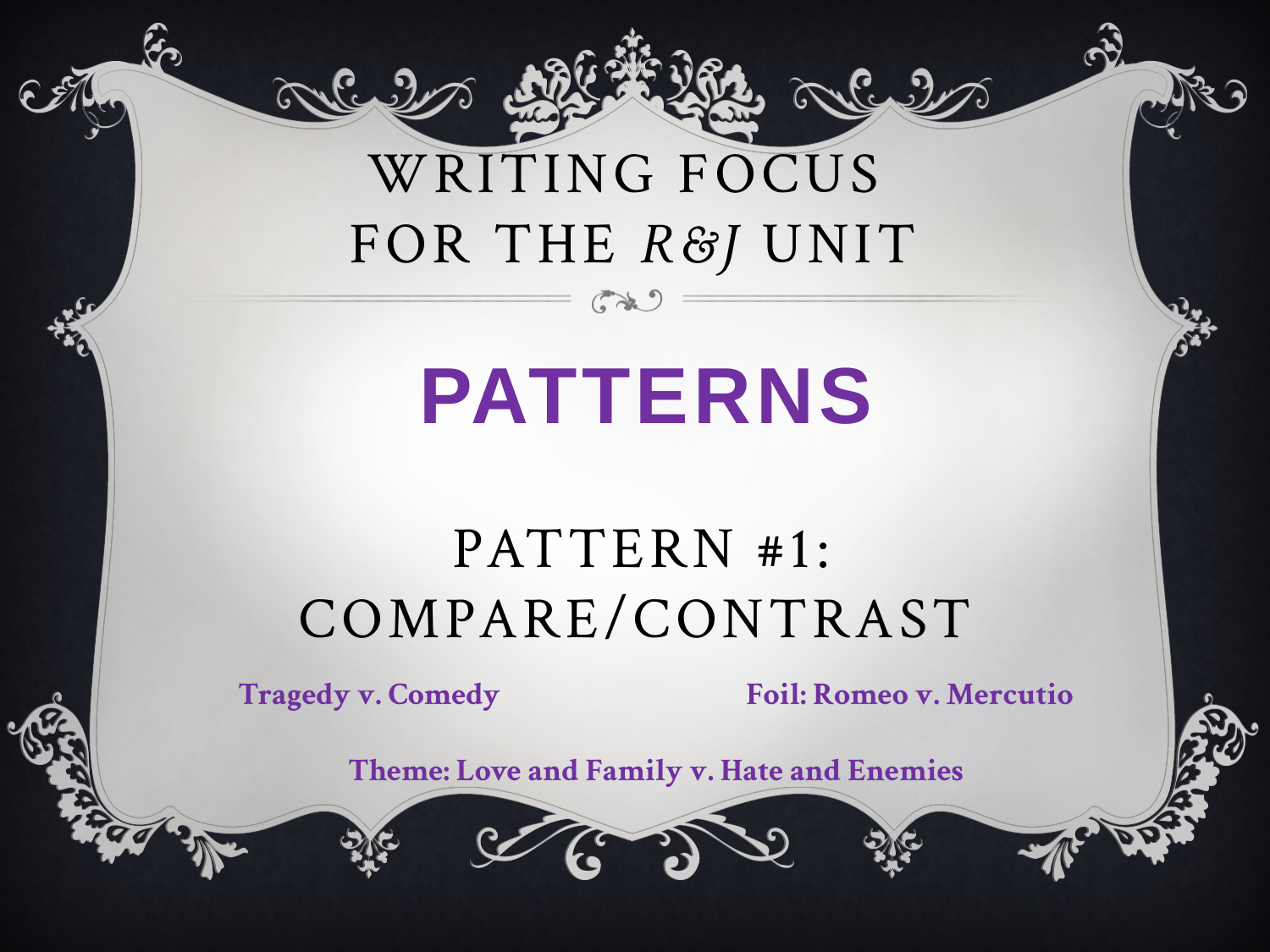

# Writing Focus for the R&J Unit Patterns Pattern #1: compare/Contrast
Tragedy v. Comedy		Foil: Romeo v. Mercutio

Theme: Love and Family v. Hate and Enemies